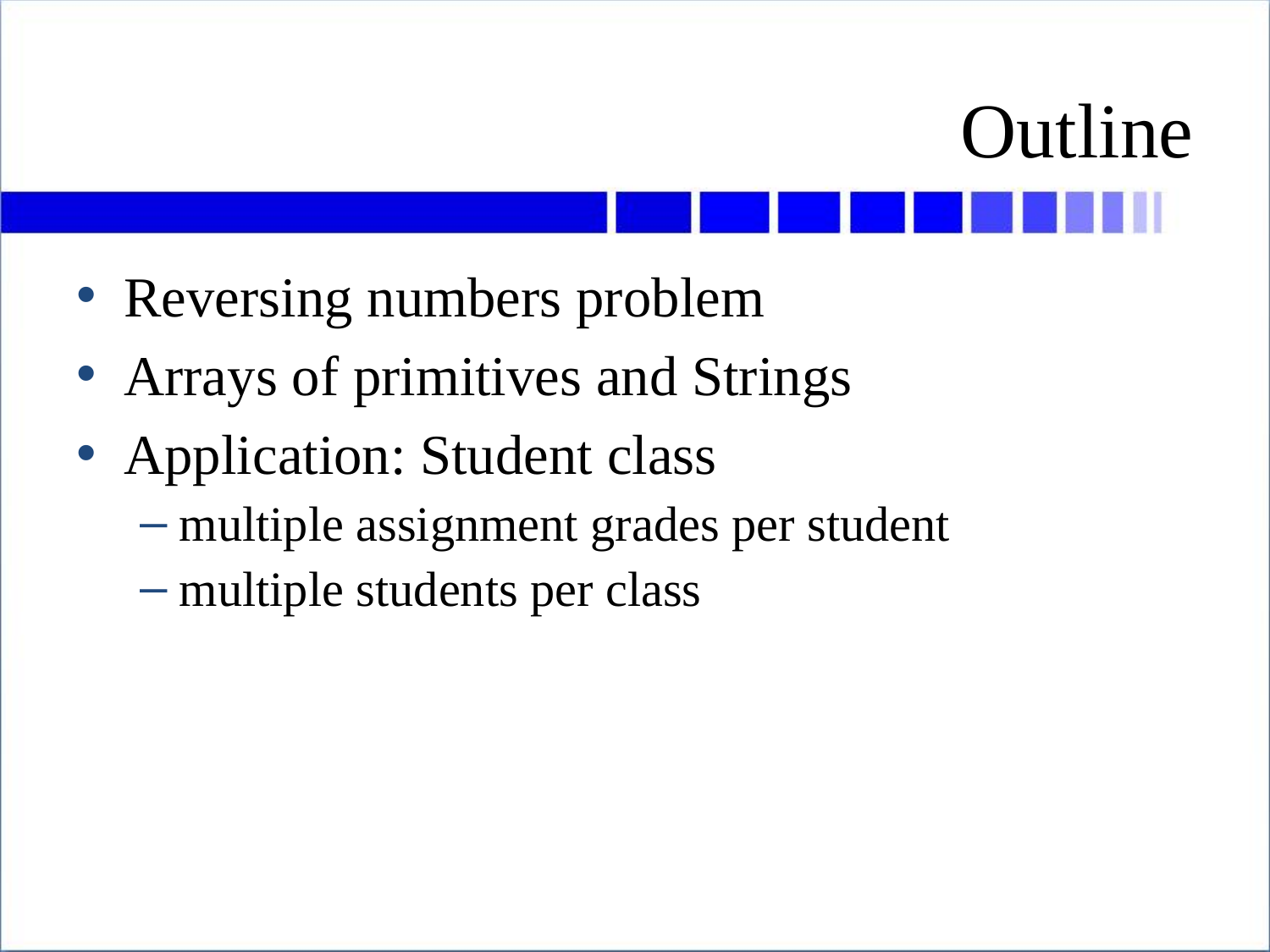

# Outline
Reversing numbers problem
Arrays of primitives and Strings
Application: Student class
multiple assignment grades per student
multiple students per class